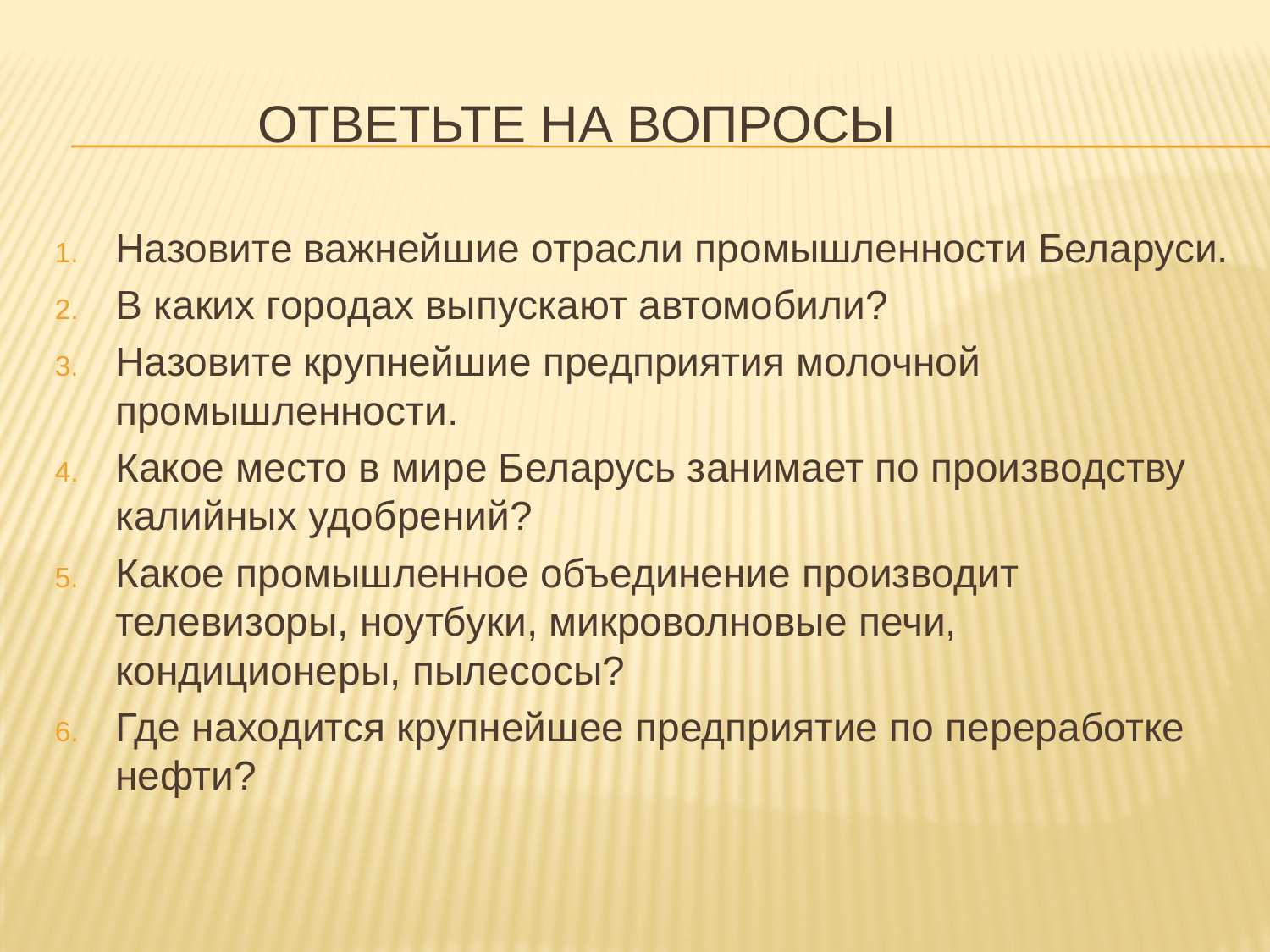

# Ответьте на вопросы
Назовите важнейшие отрасли промышленности Беларуси.
В каких городах выпускают автомобили?
Назовите крупнейшие предприятия молочной промышленности.
Какое место в мире Беларусь занимает по производству калийных удобрений?
Какое промышленное объединение производит телевизоры, ноутбуки, микроволновые печи, кондиционеры, пылесосы?
Где находится крупнейшее предприятие по переработке нефти?